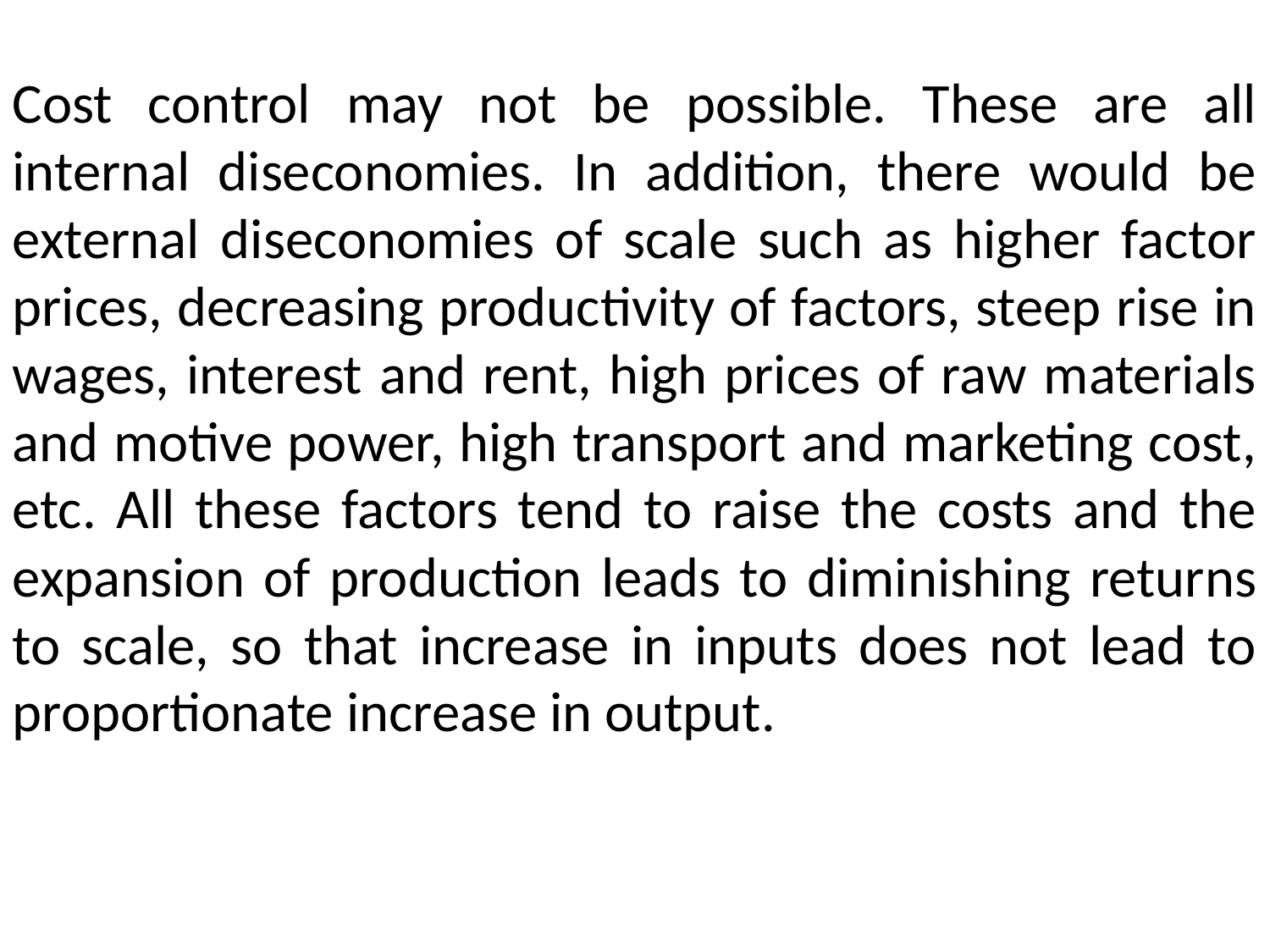

Cost control may not be possible. These are all internal diseconomies. In addition, there would be external diseconomies of scale such as higher factor prices, decreasing productivity of factors, steep rise in wages, interest and rent, high prices of raw materials and motive power, high transport and marketing cost, etc. All these factors tend to raise the costs and the expansion of production leads to diminishing returns to scale, so that increase in inputs does not lead to proportionate increase in output.